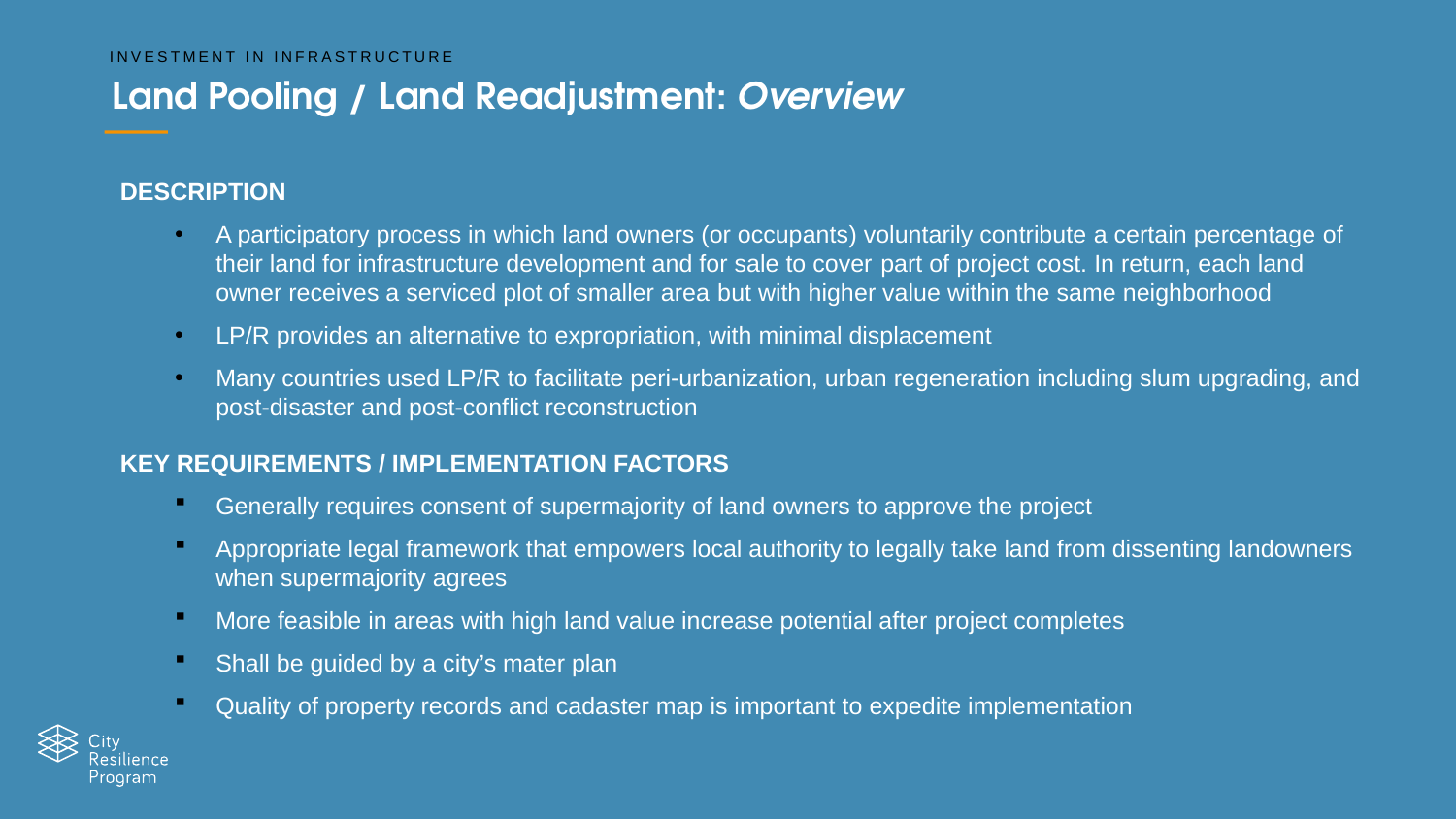

INVESTMENT IN INFRASTRUCTURE
Land Pooling / Land Readjustment: Overview

DESCRIPTION
A participatory process in which land owners (or occupants) voluntarily contribute a certain percentage of their land for infrastructure development and for sale to cover part of project cost. In return, each land owner receives a serviced plot of smaller area but with higher value within the same neighborhood
LP/R provides an alternative to expropriation, with minimal displacement
Many countries used LP/R to facilitate peri-urbanization, urban regeneration including slum upgrading, and post-disaster and post-conflict reconstruction
KEY REQUIREMENTS / IMPLEMENTATION FACTORS
Generally requires consent of supermajority of land owners to approve the project
Appropriate legal framework that empowers local authority to legally take land from dissenting landowners when supermajority agrees
More feasible in areas with high land value increase potential after project completes
Shall be guided by a city’s mater plan
Quality of property records and cadaster map is important to expedite implementation